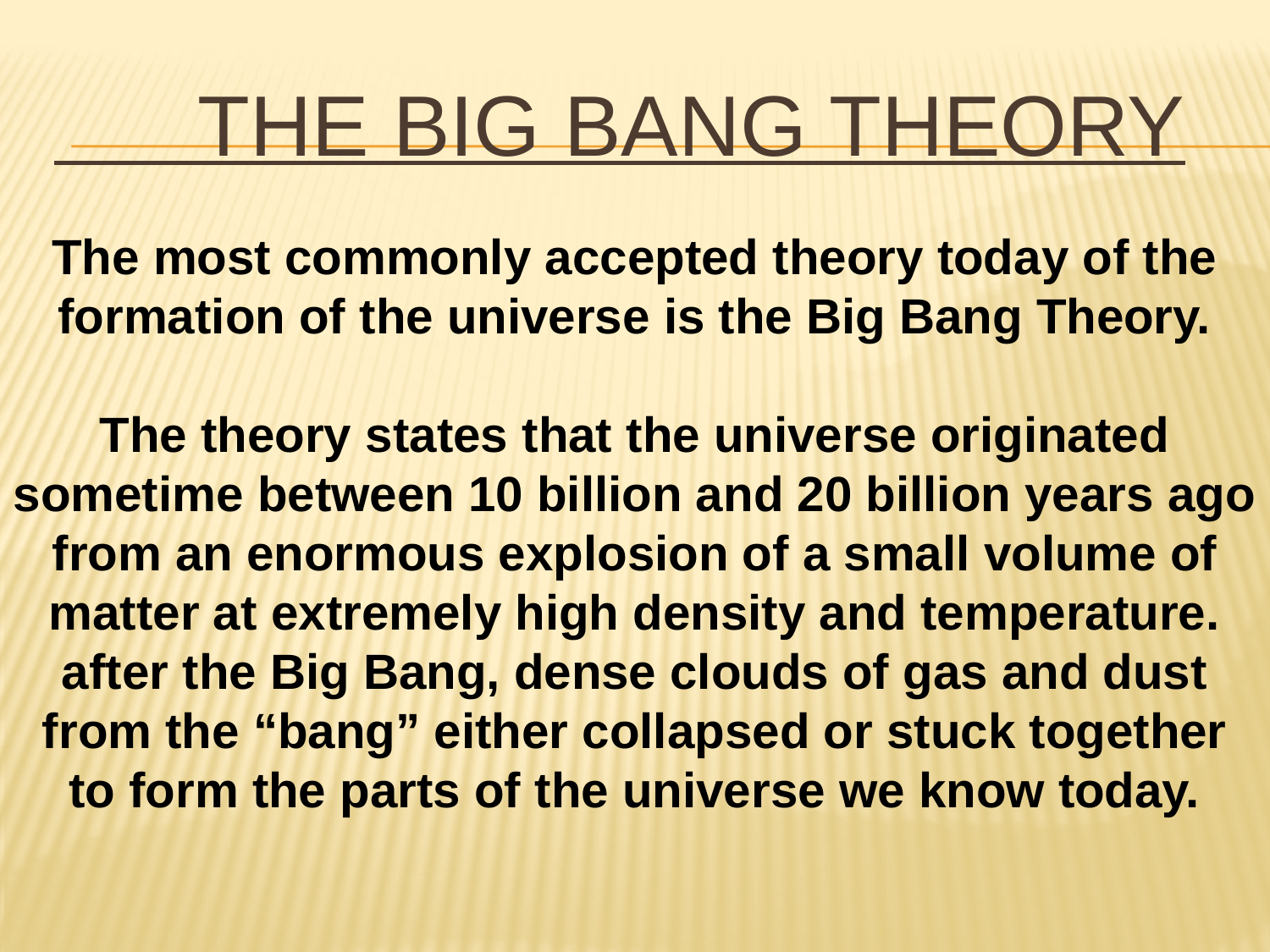

# The Big Bang Theory
The most commonly accepted theory today of the formation of the universe is the Big Bang Theory.

The theory states that the universe originated sometime between 10 billion and 20 billion years ago from an enormous explosion of a small volume of matter at extremely high density and temperature.
after the Big Bang, dense clouds of gas and dust from the “bang” either collapsed or stuck together to form the parts of the universe we know today.